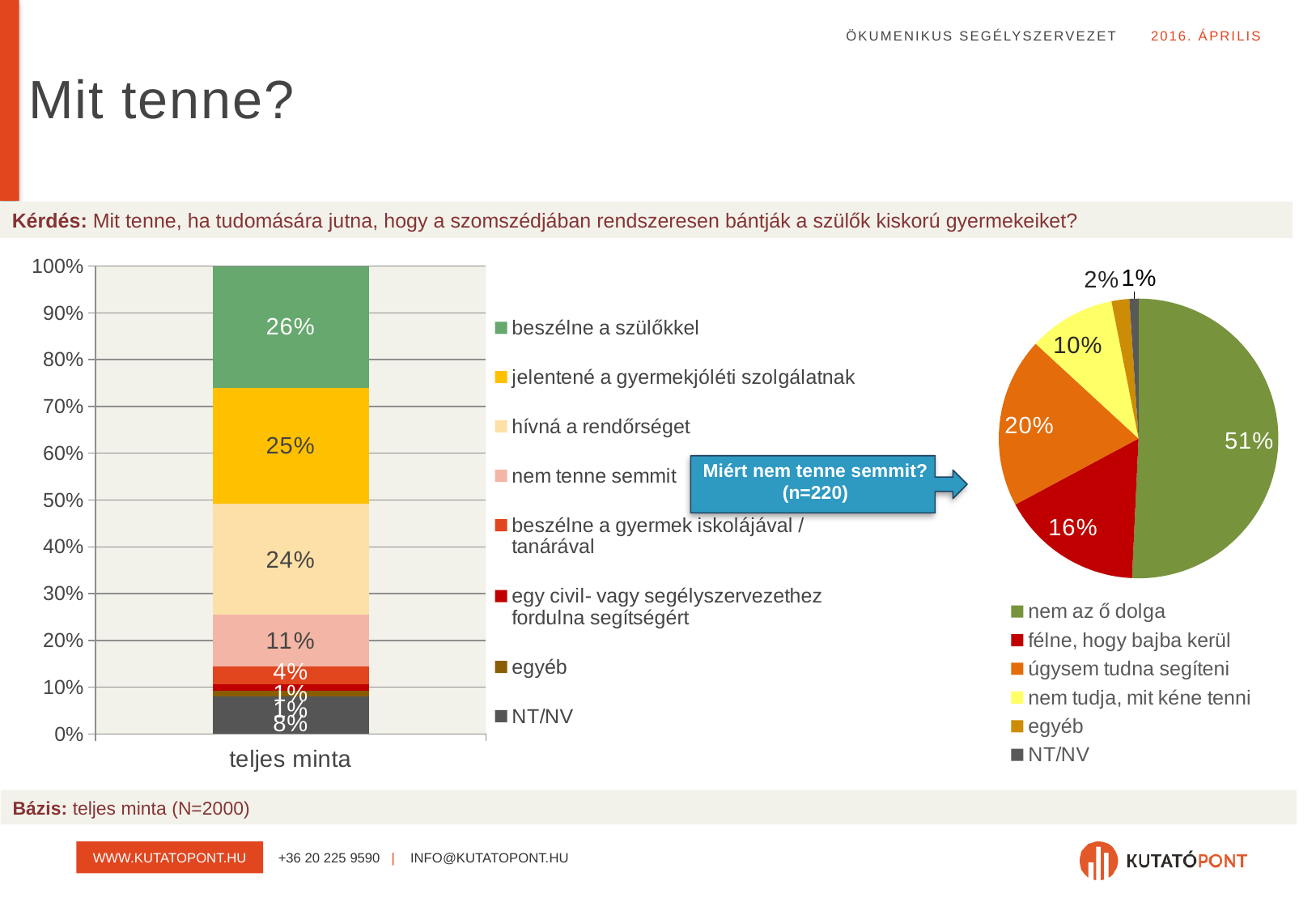

# Mit tenne?
Kérdés: Mit tenne, ha tudomására jutna, hogy a szomszédjában rendszeresen bántják a szülők kiskorú gyermekeiket?

### Chart

| Category | NT/NV | egyéb | egy civil- vagy segélyszervezethez fordulna segítségért | beszélne a gyermek iskolájával / tanárával | nem tenne semmit | hívná a rendőrséget | jelentené a gyermekjóléti szolgálatnak | beszélne a szülőkkel |
|---|---|---|---|---|---|---|---|---|
| teljes minta | 7.979900068268946 | 1.2700824100123713 | 1.4095209780167797 | 3.8122796882681067 | 11.004646672780986 | 23.665801740431466 | 24.827584565276208 | 26.03018387694556 |

### Chart

| Category | Oszlop1 |
|---|---|
| nem az ő dolga | 50.74149203762415 |
| félne, hogy bajba kerül | 16.42801284461783 |
| úgysem tudna segíteni | 19.667159152888182 |
| nem tudja, mit kéne tenni | 10.056741893986798 |
| egyéb | 2.05238248788703 |
| NT/NV | 1.0542115829960537 |
Miért nem tenne semmit?
(n=220)

Bázis: teljes minta (N=2000)